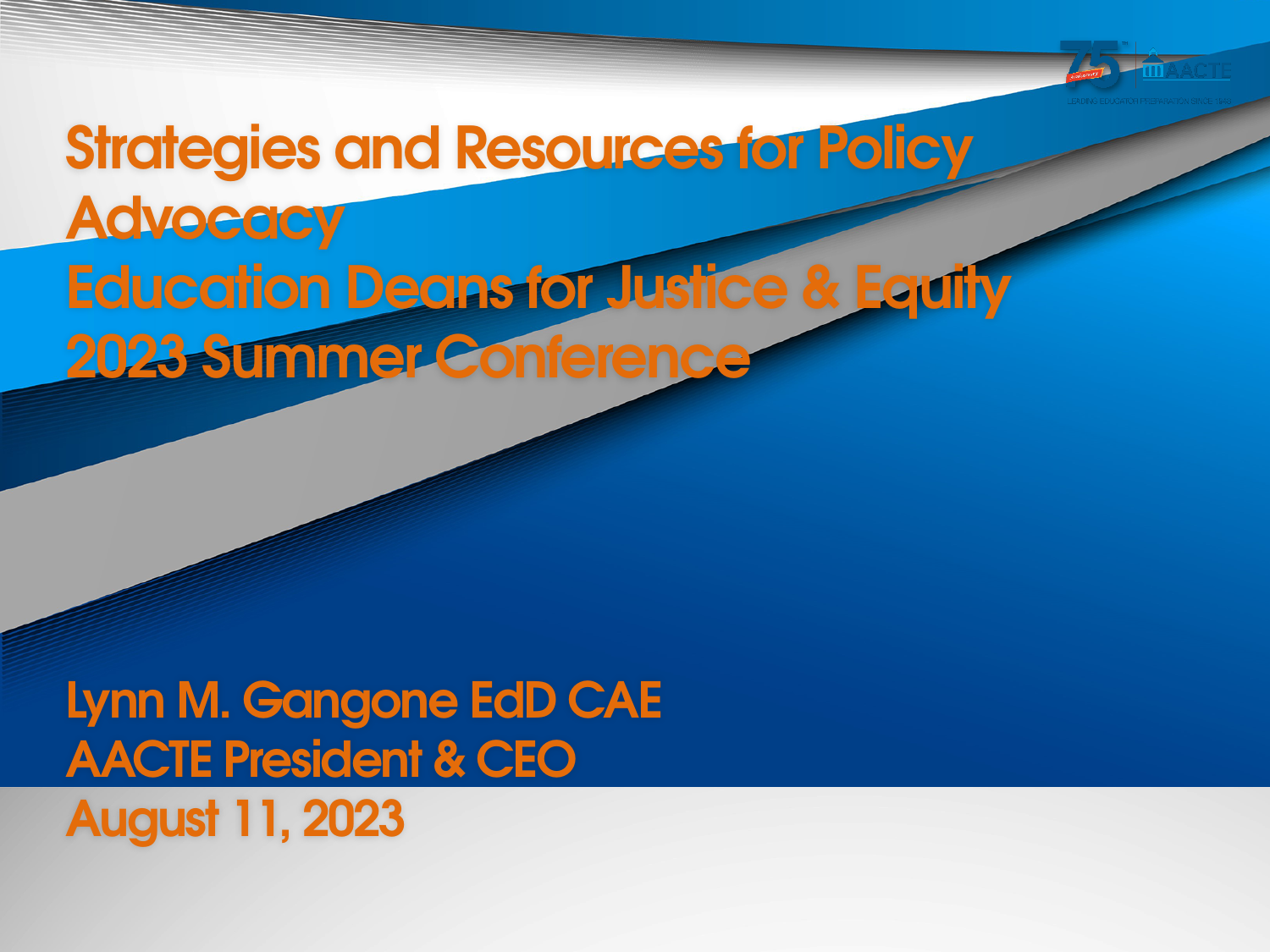

# Strategies and Resources for Policy Advocacy Education Deans for Justice & Equity 2023 Summer Conference Lynn M. Gangone EdD CAE AACTE President & CEO August 11, 2023